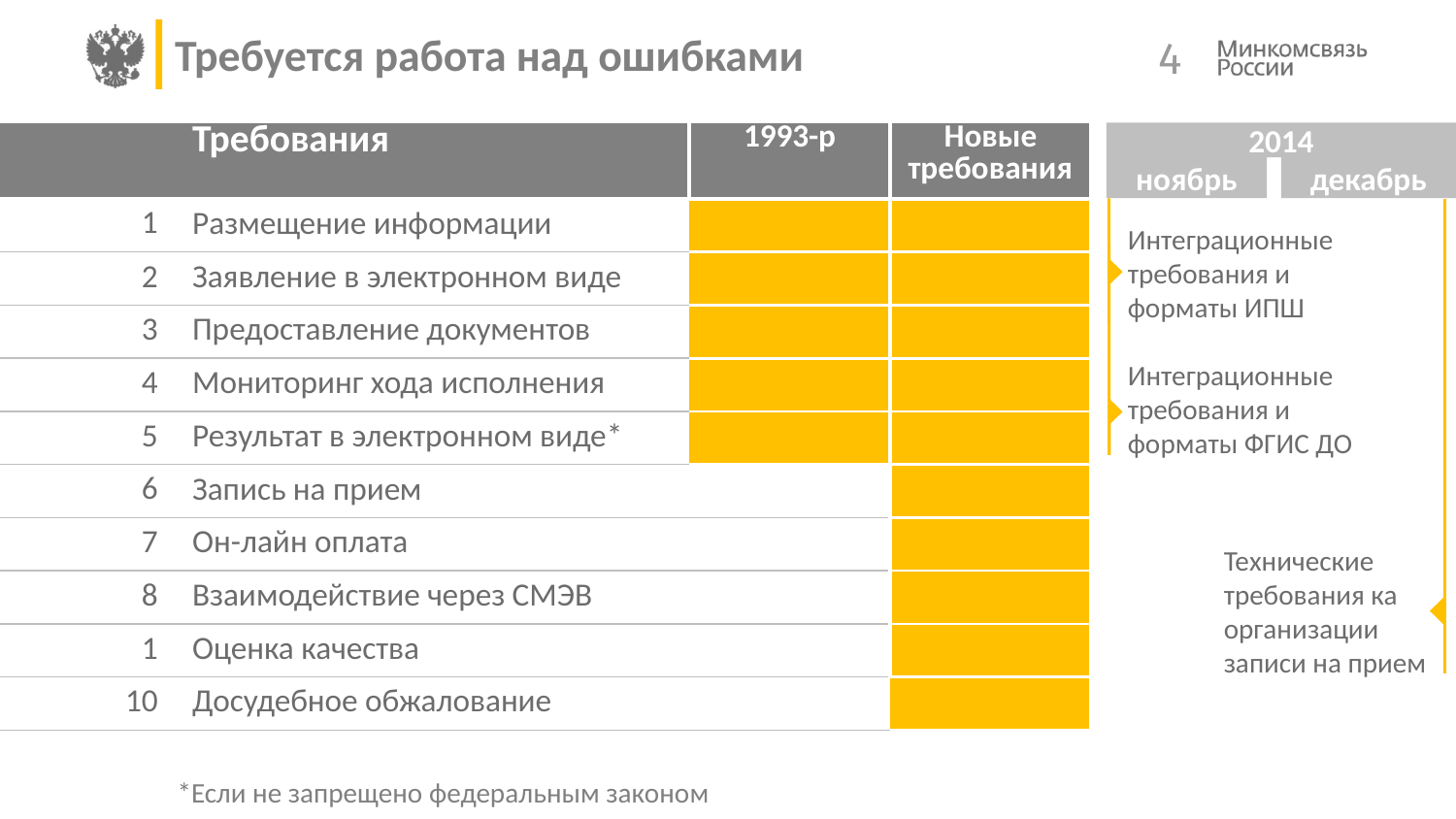

# Требуется работа над ошибками
 4
2014
|  | Требования | 1993-р | Новые требования |
| --- | --- | --- | --- |
| 1 | Размещение информации |  |  |
| 2 | Заявление в электронном виде |  |  |
| 3 | Предоставление документов |  |  |
| 4 | Мониторинг хода исполнения |  |  |
| 5 | Результат в электронном виде\* |  |  |
| 6 | Запись на прием |  |  |
| 7 | Он-лайн оплата |  |  |
| 8 | Взаимодействие через СМЭВ |  |  |
| 1 | Оценка качества |  |  |
| 10 | Досудебное обжалование |  |  |
ноябрь
декабрь
Интеграционные требования и форматы ИПШ

Интеграционные требования и форматы ФГИС ДО

Технические требования ка организации записи на прием

*Если не запрещено федеральным законом